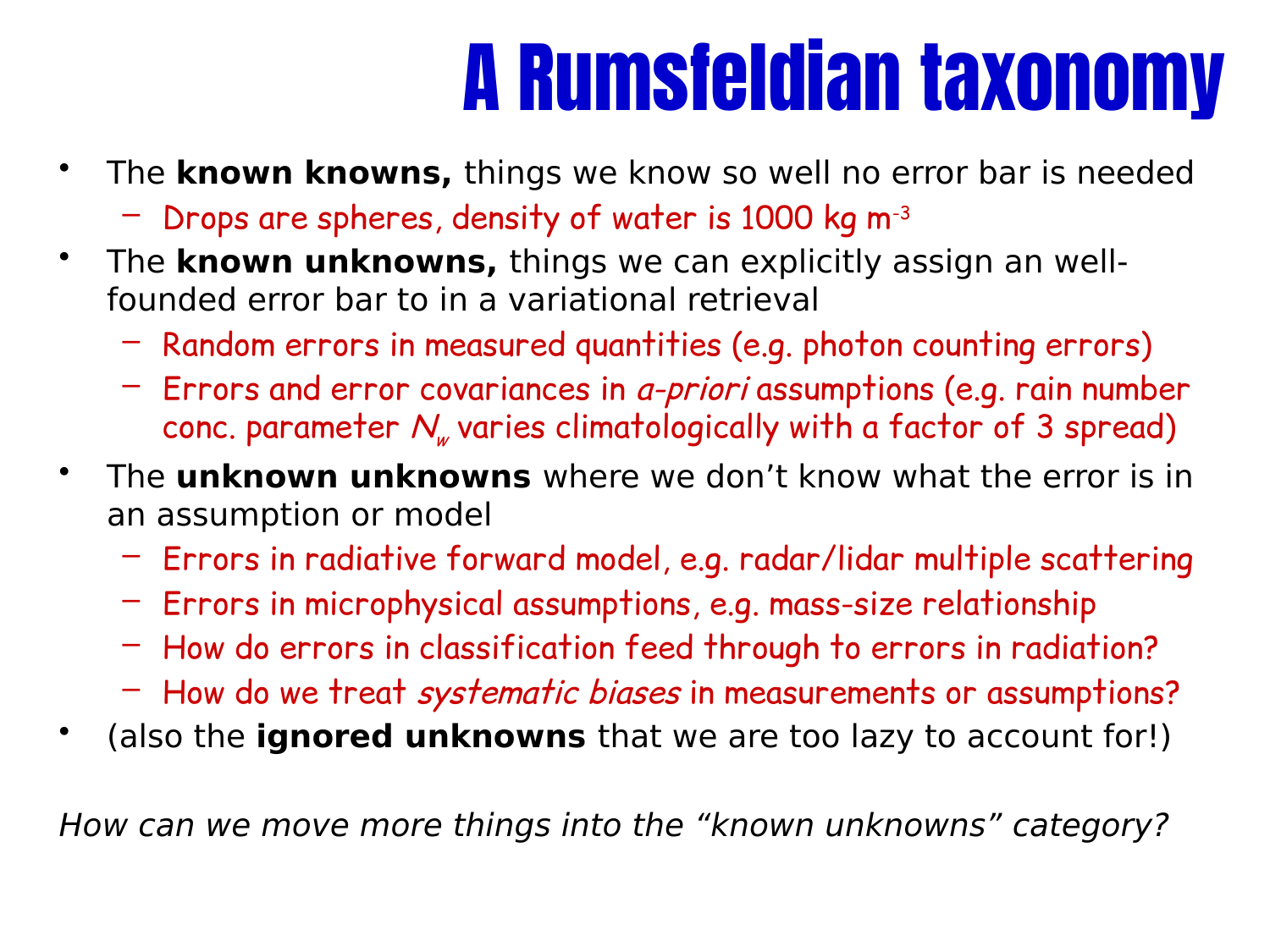

# A Rumsfeldian taxonomy
The known knowns, things we know so well no error bar is needed
Drops are spheres, density of water is 1000 kg m-3
The known unknowns, things we can explicitly assign an well-founded error bar to in a variational retrieval
Random errors in measured quantities (e.g. photon counting errors)
Errors and error covariances in a-priori assumptions (e.g. rain number conc. parameter Nw varies climatologically with a factor of 3 spread)
The unknown unknowns where we don’t know what the error is in an assumption or model
Errors in radiative forward model, e.g. radar/lidar multiple scattering
Errors in microphysical assumptions, e.g. mass-size relationship
How do errors in classification feed through to errors in radiation?
How do we treat systematic biases in measurements or assumptions?
(also the ignored unknowns that we are too lazy to account for!)

How can we move more things into the “known unknowns” category?